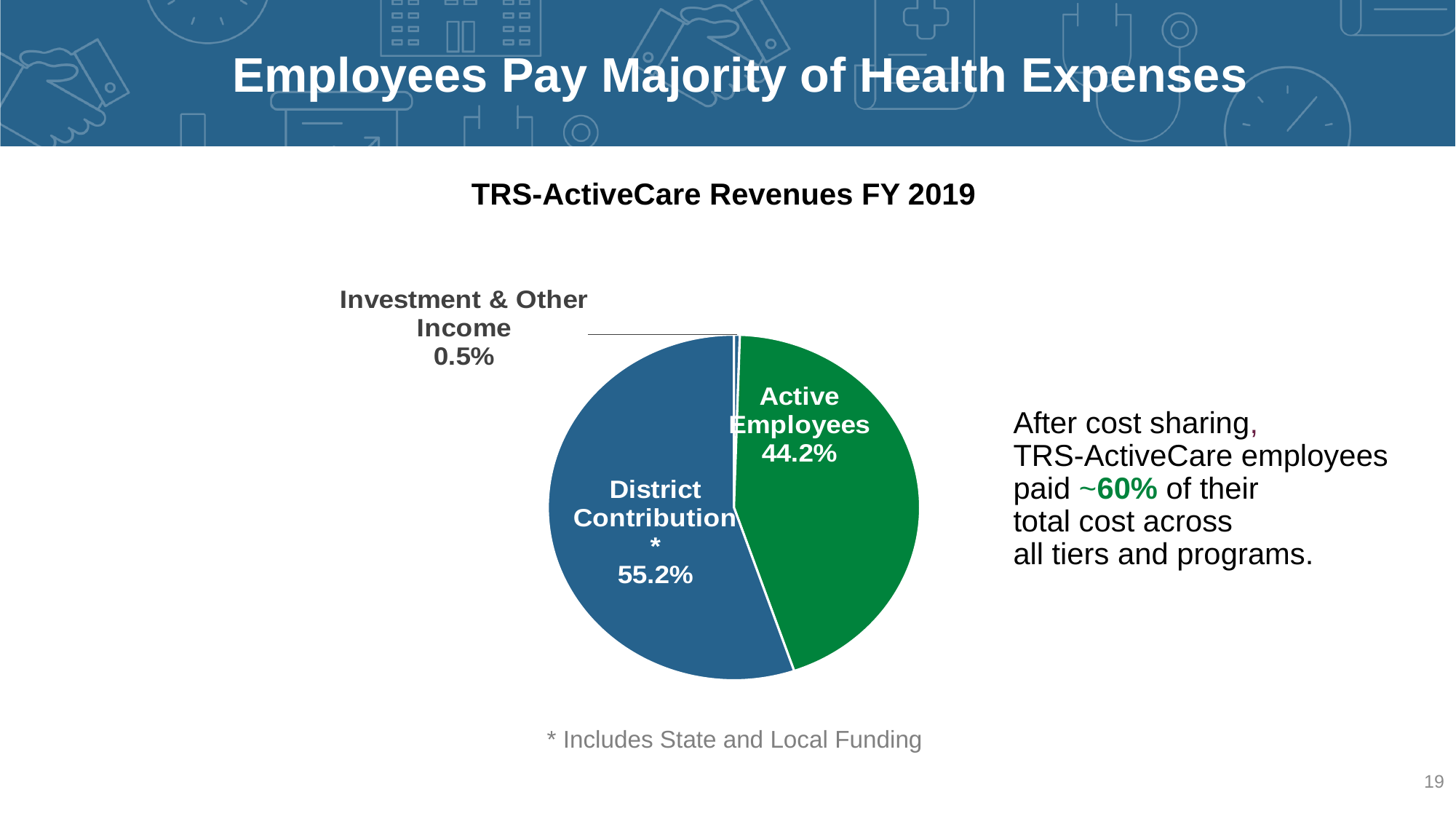

# Employees Pay Majority of Health Expenses
TRS-ActiveCare Revenues FY 2019

### Chart

| Category | TRS-ActiveCare |
|---|---|
| Investment & Other Income | 11130784.94 |
| Active Employees | 965105468.8666205 |
| District Contribution* | 1205026588.6133795 |
After cost sharing,
TRS-ActiveCare employees paid ~60% of their
total cost across
all tiers and programs.
* Includes State and Local Funding
19